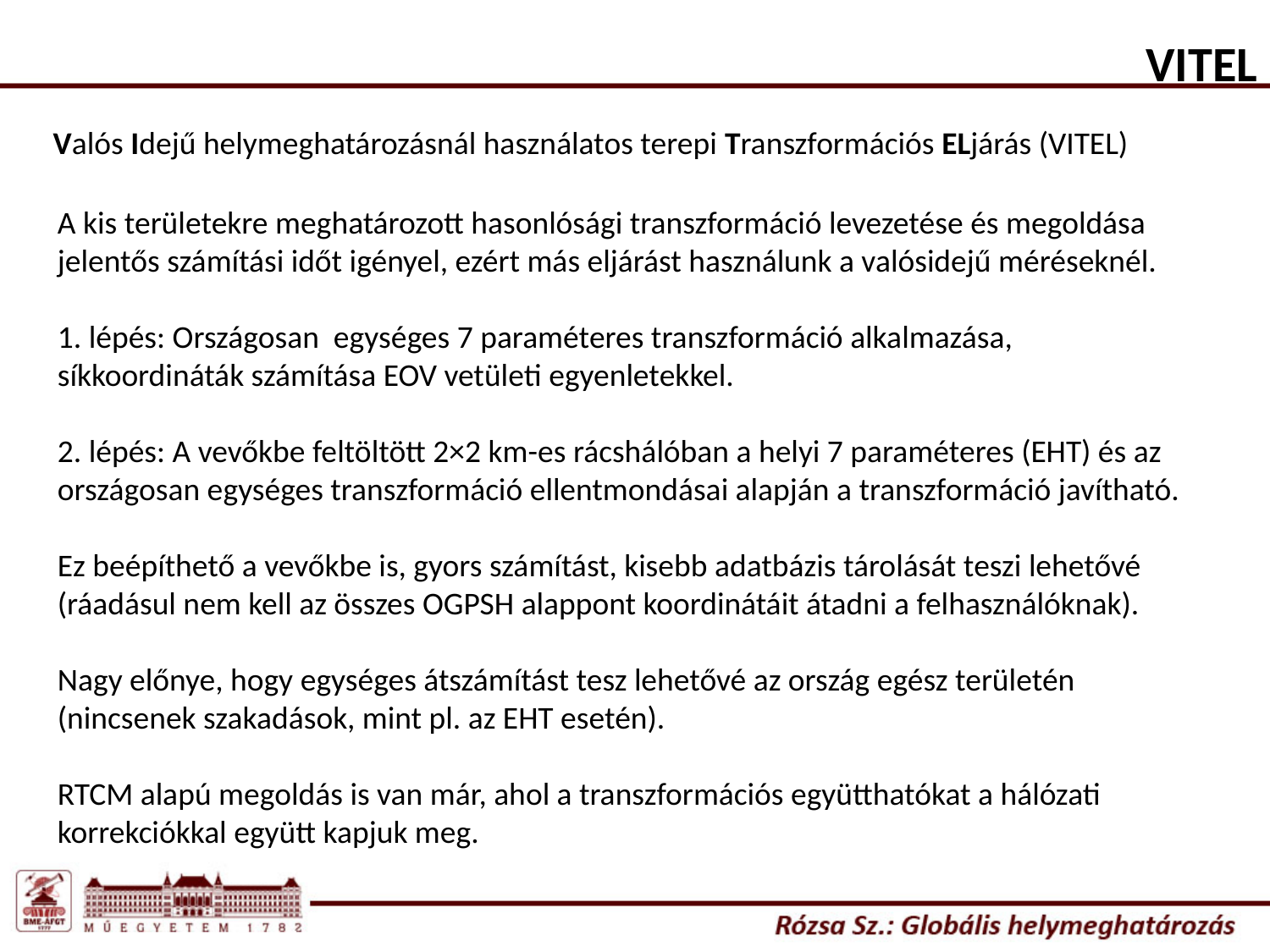

VITEL
Valós Idejű helymeghatározásnál használatos terepi Transzformációs ELjárás (VITEL)
A kis területekre meghatározott hasonlósági transzformáció levezetése és megoldása jelentős számítási időt igényel, ezért más eljárást használunk a valósidejű méréseknél.

1. lépés: Országosan  egységes 7 paraméteres transzformáció alkalmazása, síkkoordináták számítása EOV vetületi egyenletekkel.

2. lépés: A vevőkbe feltöltött 2×2 km-es rácshálóban a helyi 7 paraméteres (EHT) és az országosan egységes transzformáció ellentmondásai alapján a transzformáció javítható.

Ez beépíthető a vevőkbe is, gyors számítást, kisebb adatbázis tárolását teszi lehetővé (ráadásul nem kell az összes OGPSH alappont koordinátáit átadni a felhasználóknak).

Nagy előnye, hogy egységes átszámítást tesz lehetővé az ország egész területén (nincsenek szakadások, mint pl. az EHT esetén).

RTCM alapú megoldás is van már, ahol a transzformációs együtthatókat a hálózati korrekciókkal együtt kapjuk meg.